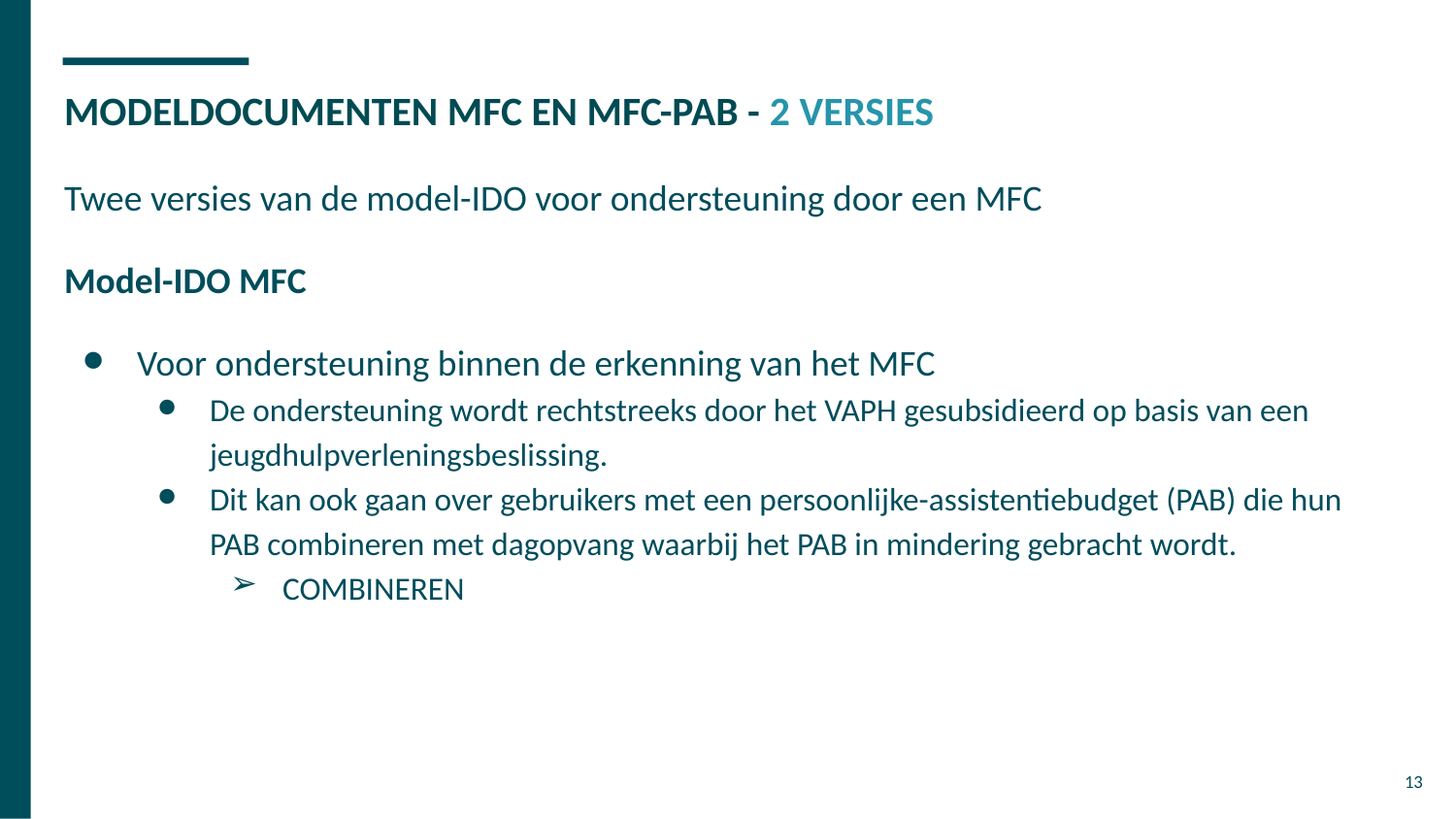

# MODELDOCUMENTEN MFC EN MFC-PAB - 2 VERSIES
Twee versies van de model-IDO voor ondersteuning door een MFC
Model-IDO MFC
Voor ondersteuning binnen de erkenning van het MFC
De ondersteuning wordt rechtstreeks door het VAPH gesubsidieerd op basis van een jeugdhulpverleningsbeslissing.
Dit kan ook gaan over gebruikers met een persoonlijke-assistentiebudget (PAB) die hun PAB combineren met dagopvang waarbij het PAB in mindering gebracht wordt.
COMBINEREN

13